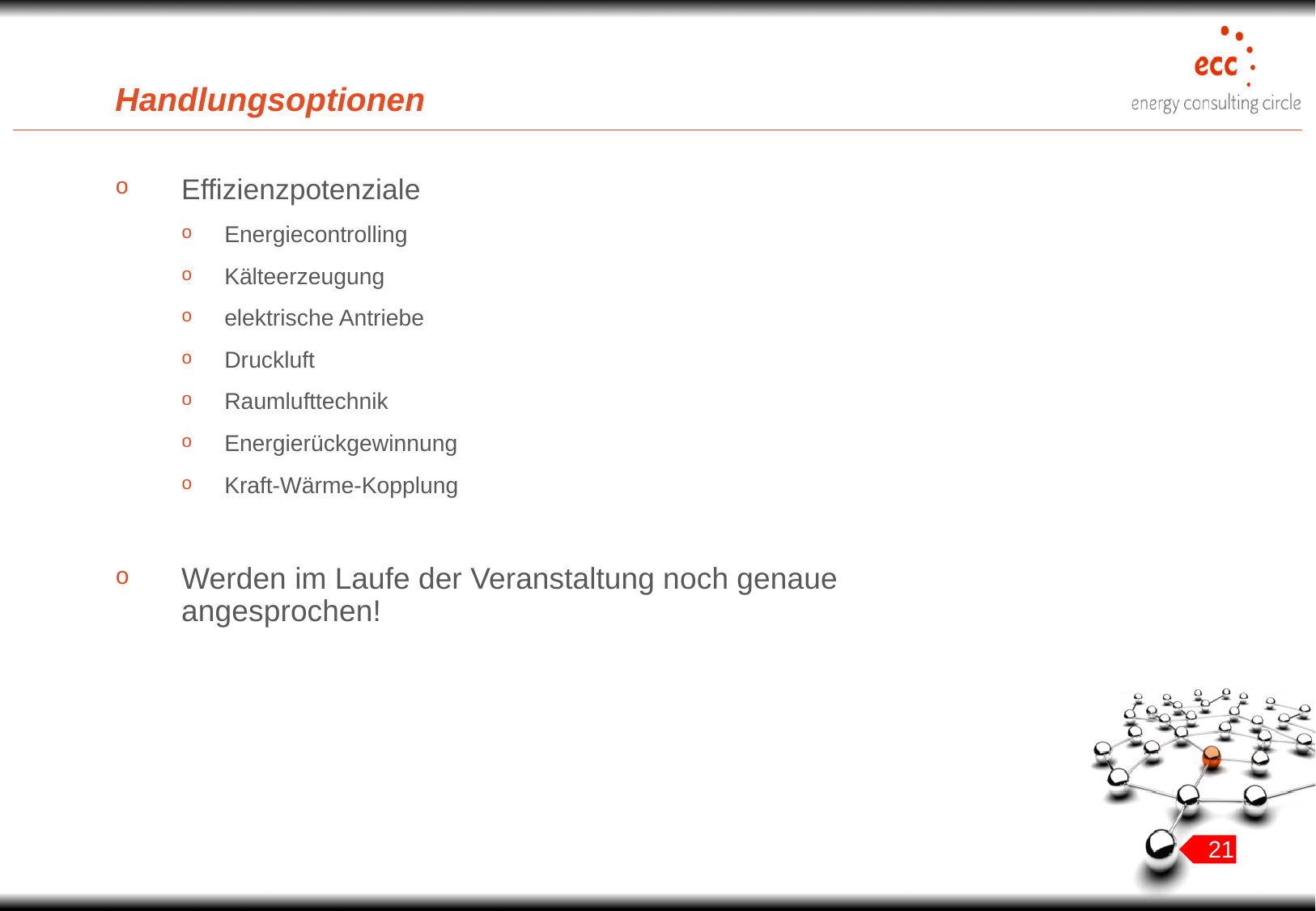

# Handlungsoptionen
Effizienzpotenziale
Energiecontrolling
Kälteerzeugung
elektrische Antriebe
Druckluft
Raumlufttechnik
Energierückgewinnung
Kraft-Wärme-Kopplung

Werden im Laufe der Veranstaltung noch genaue angesprochen!